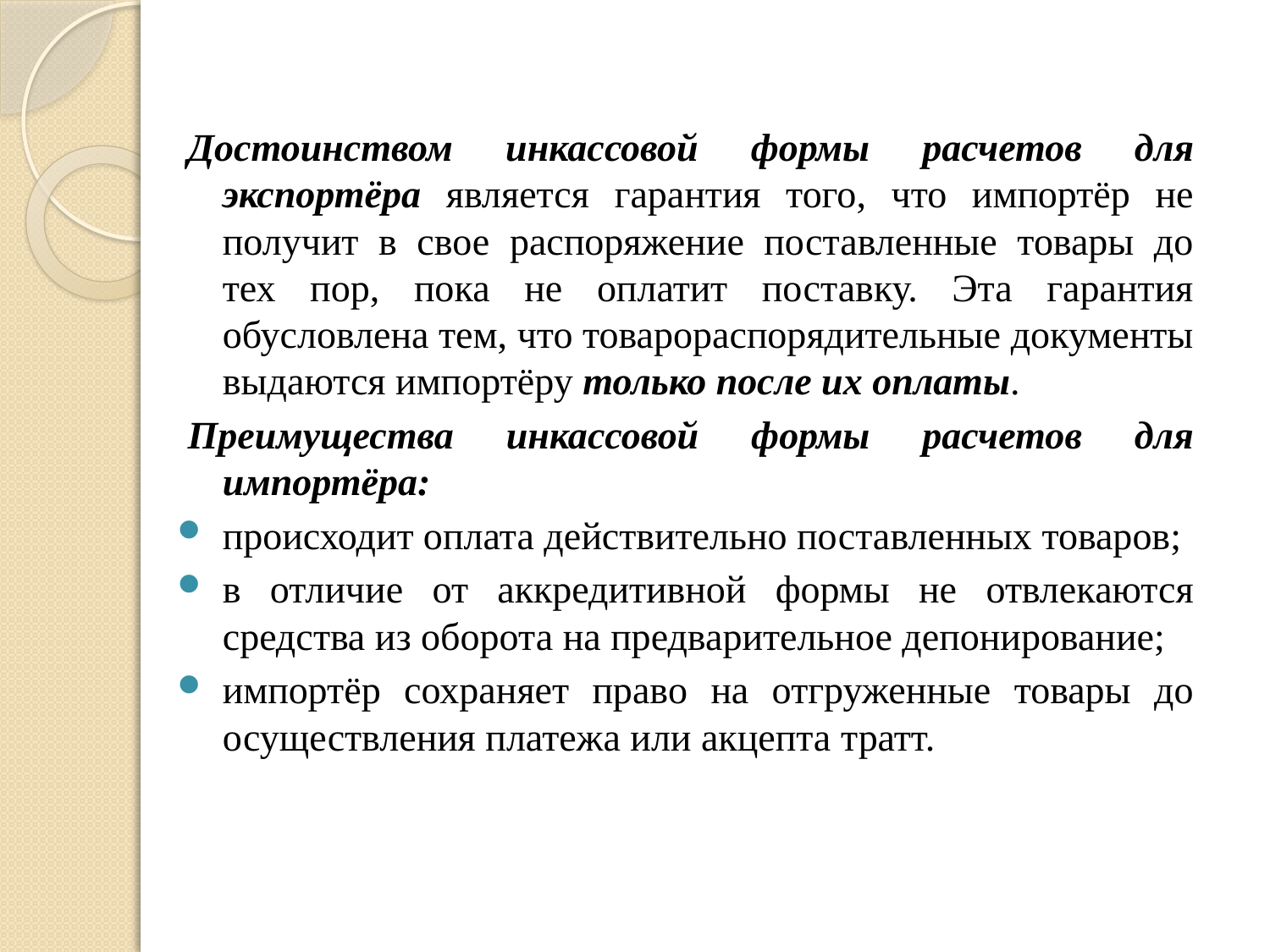

Достоинством инкассовой формы расчетов для экспортёра является гарантия того, что импортёр не получит в свое распоряжение поставленные товары до тех пор, пока не оплатит поставку. Эта гарантия обусловлена тем, что товарораспорядительные документы выдаются импортёру только после их оплаты.
Преимущества инкассовой формы расчетов для импортёра:
происходит оплата действительно поставленных товаров;
в отличие от аккредитивной формы не отвлекаются средства из оборота на предварительное депонирование;
импортёр сохраняет право на отгруженные товары до осуществления платежа или акцепта тратт.